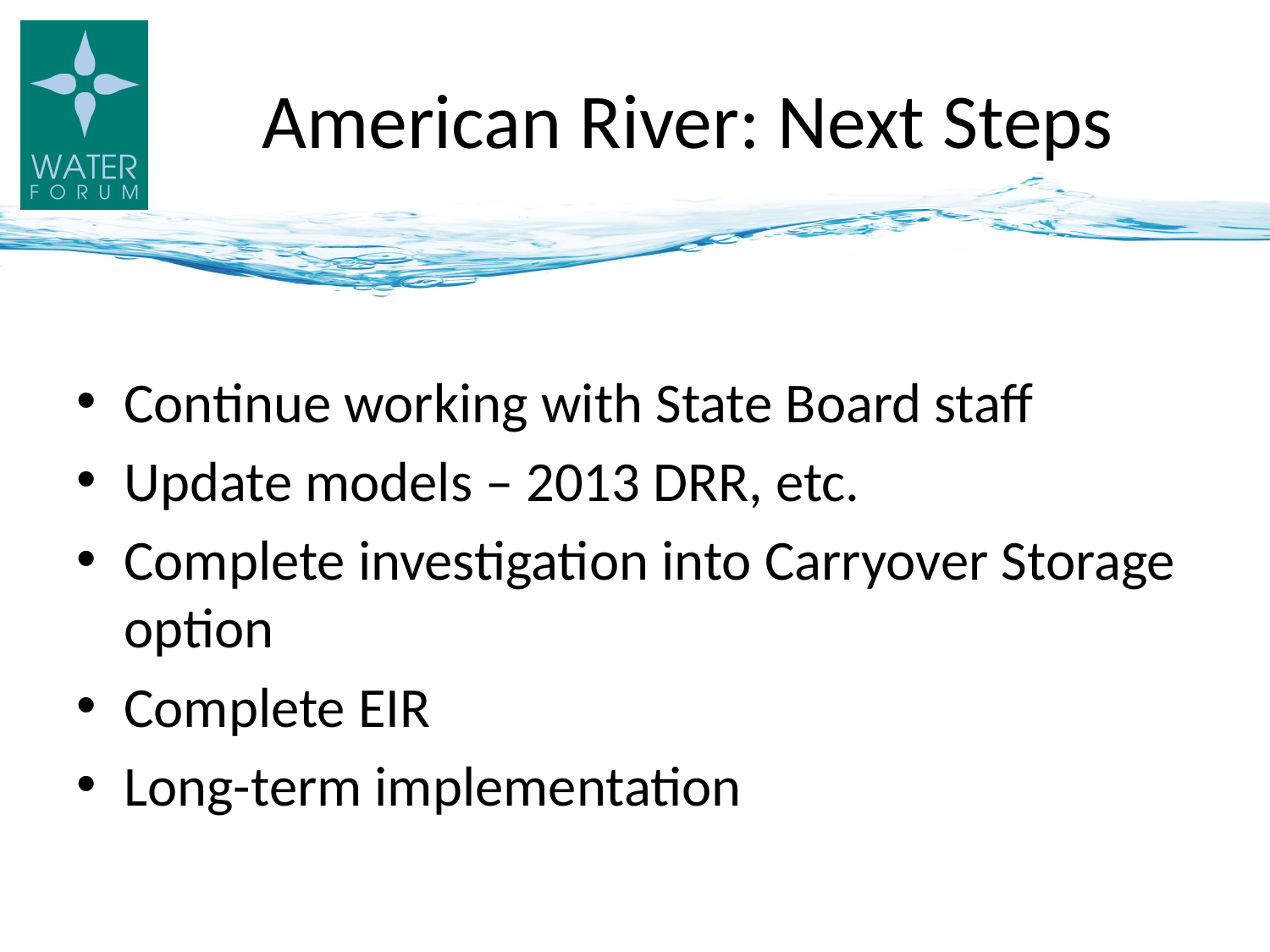

# American River: Next Steps
Continue working with State Board staff
Update models – 2013 DRR, etc.
Complete investigation into Carryover Storage option
Complete EIR
Long-term implementation